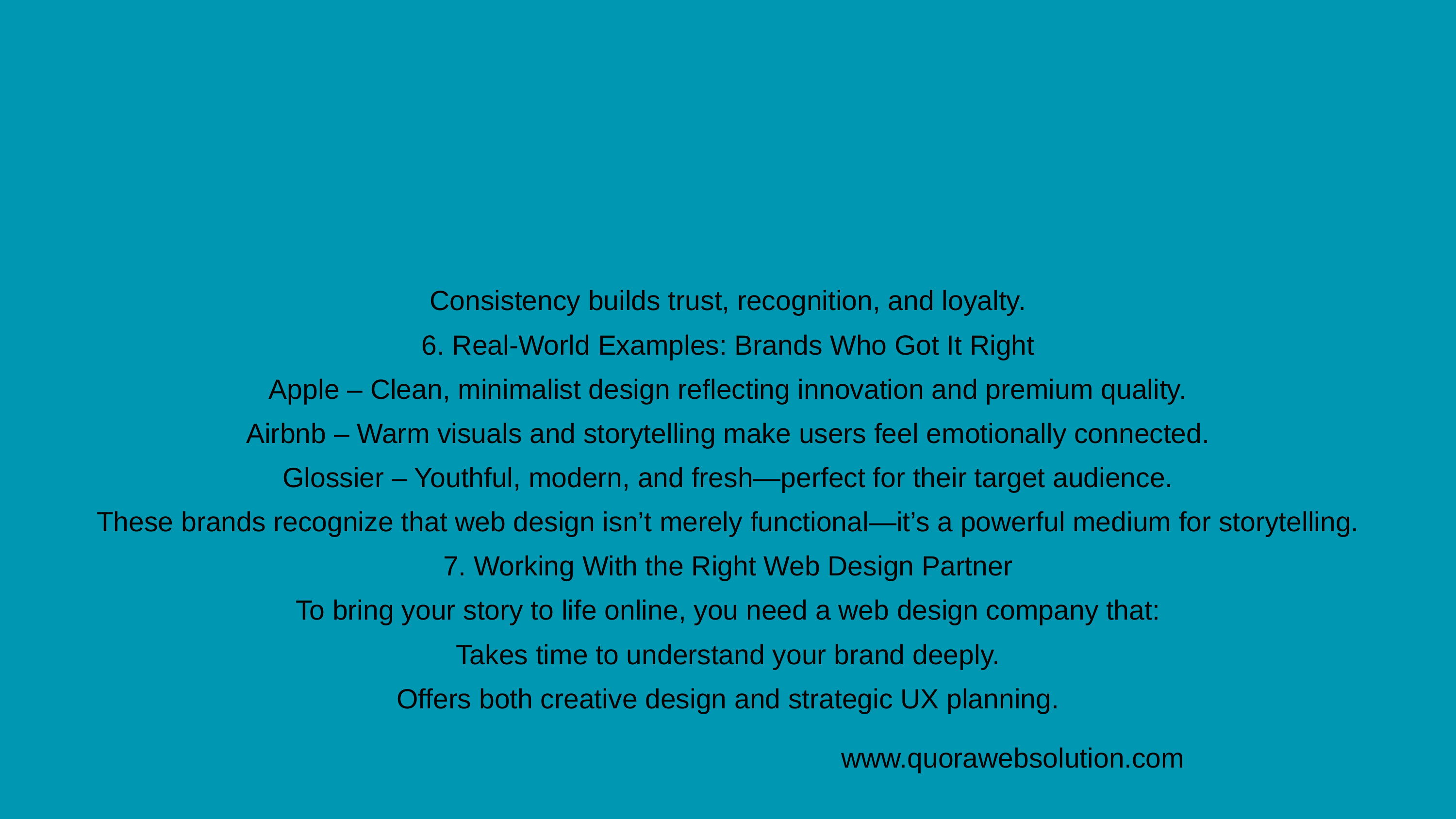

Consistency builds trust, recognition, and loyalty.
6. Real-World Examples: Brands Who Got It Right
Apple – Clean, minimalist design reflecting innovation and premium quality.
Airbnb – Warm visuals and storytelling make users feel emotionally connected.
Glossier – Youthful, modern, and fresh—perfect for their target audience.
These brands recognize that web design isn’t merely functional—it’s a powerful medium for storytelling.
7. Working With the Right Web Design Partner
To bring your story to life online, you need a web design company that:
Takes time to understand your brand deeply.
Offers both creative design and strategic UX planning.
www.quorawebsolution.com